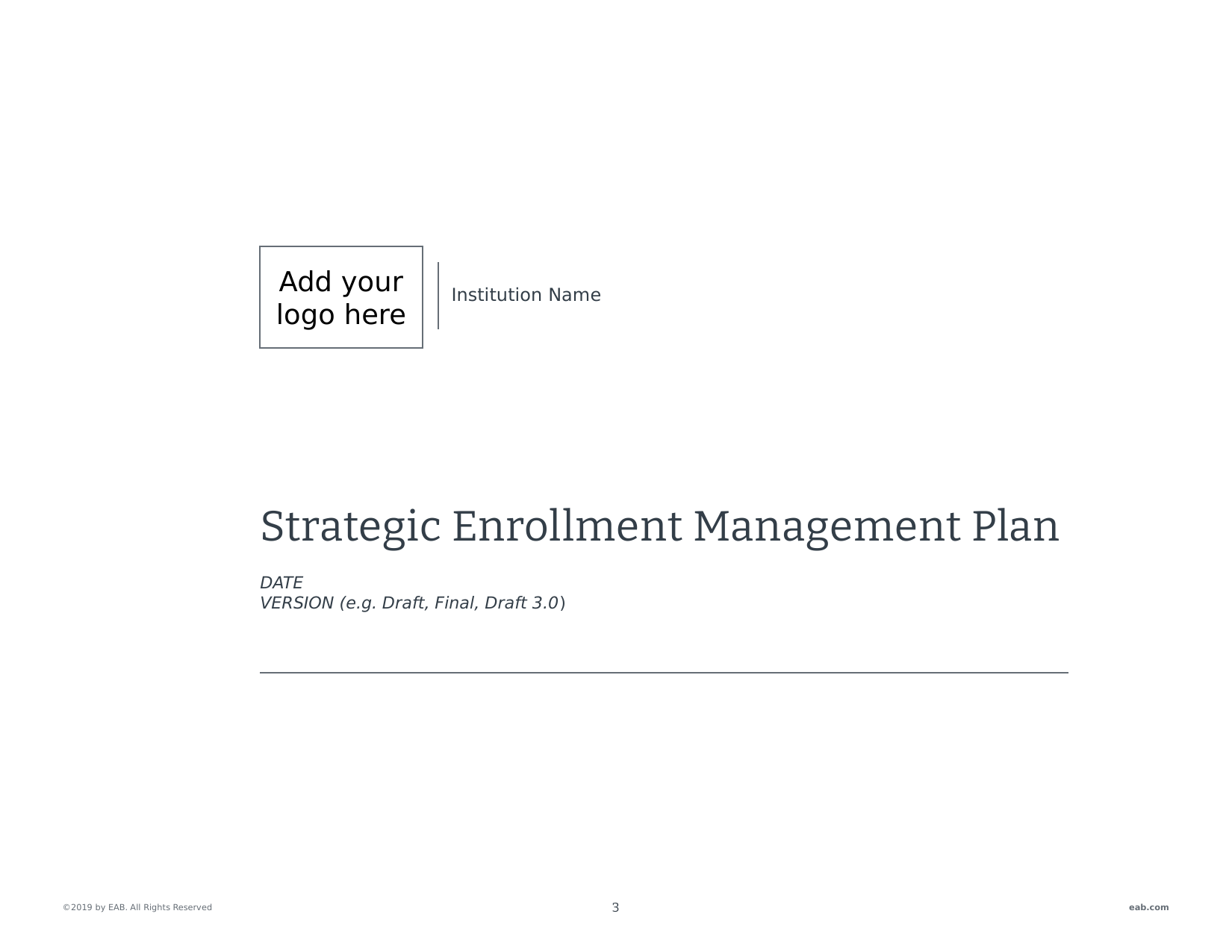

Add your logo here
Institution Name
# Strategic Enrollment Management Plan
DATE
VERSION (e.g. Draft, Final, Draft 3.0)